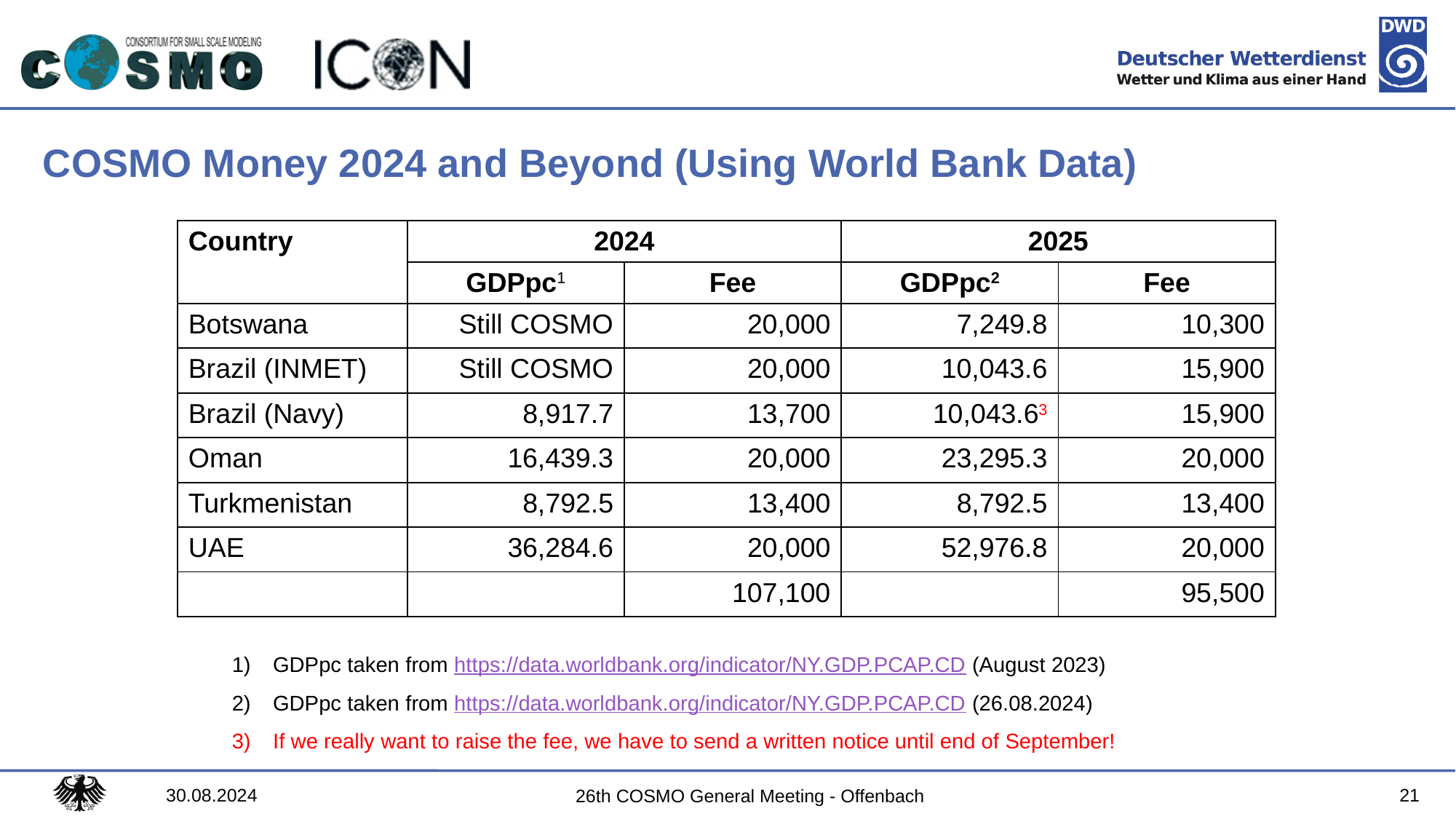

# COSMO Money 2024 and Beyond (Using World Bank Data)
| Country | 2024 |  | 2025 |  |
| --- | --- | --- | --- | --- |
|  | GDPpc1 | Fee | GDPpc2 | Fee |
| Botswana | Still COSMO | 20,000 | 7,249.8 | 10,300 |
| Brazil (INMET) | Still COSMO | 20,000 | 10,043.6 | 15,900 |
| Brazil (Navy) | 8,917.7 | 13,700 | 10,043.63 | 15,900 |
| Oman | 16,439.3 | 20,000 | 23,295.3 | 20,000 |
| Turkmenistan | 8,792.5 | 13,400 | 8,792.5 | 13,400 |
| UAE | 36,284.6 | 20,000 | 52,976.8 | 20,000 |
|  |  | 107,100 |  | 95,500 |
GDPpc taken from https://data.worldbank.org/indicator/NY.GDP.PCAP.CD (August 2023)
GDPpc taken from https://data.worldbank.org/indicator/NY.GDP.PCAP.CD (26.08.2024)
If we really want to raise the fee, we have to send a written notice until end of September!
30.08.2024
21
26th COSMO General Meeting - Offenbach